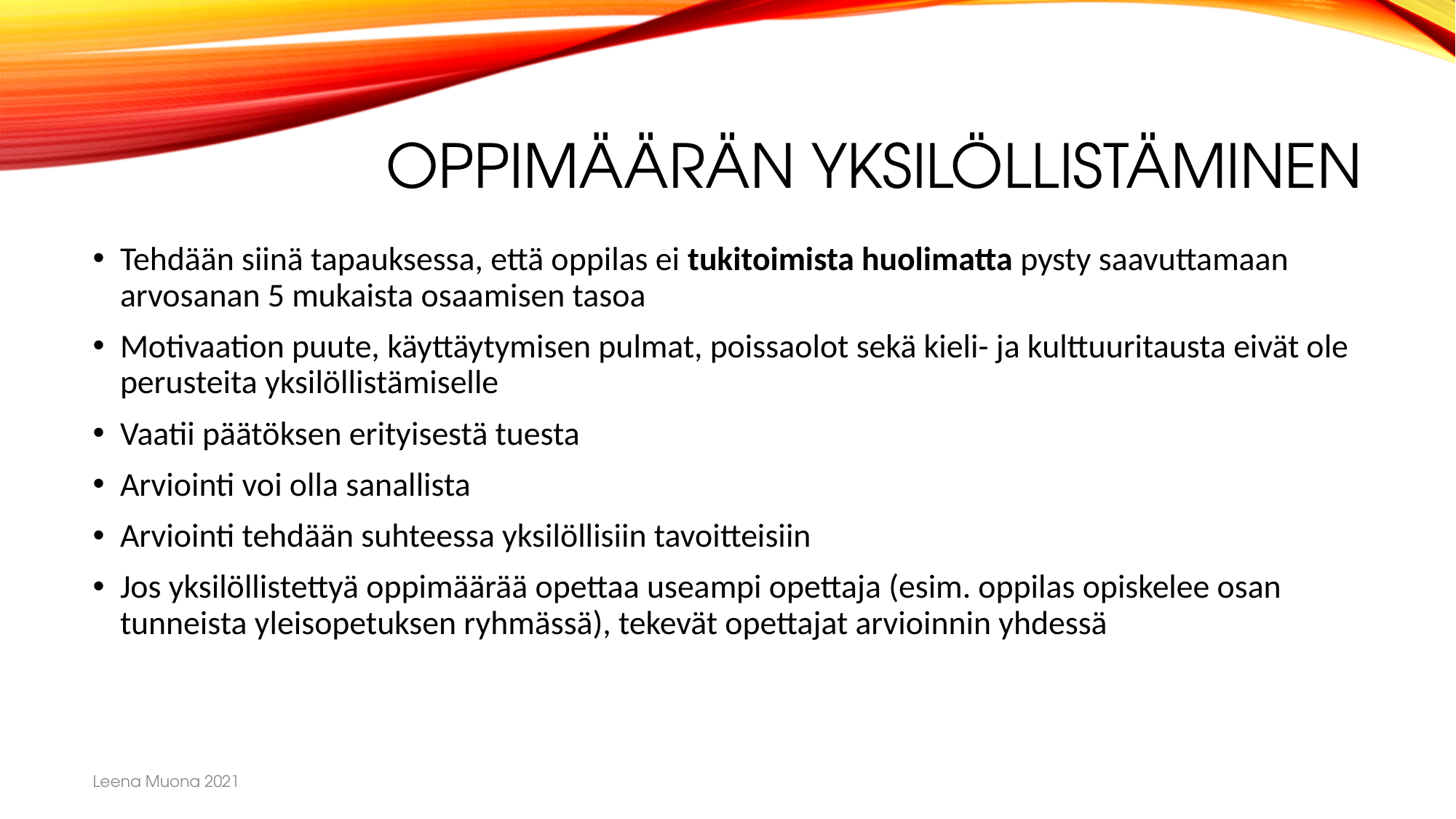

# Oppimäärän yksilöllistäminen
Tehdään siinä tapauksessa, että oppilas ei tukitoimista huolimatta pysty saavuttamaan arvosanan 5 mukaista osaamisen tasoa
Motivaation puute, käyttäytymisen pulmat, poissaolot sekä kieli- ja kulttuuritausta eivät ole perusteita yksilöllistämiselle
Vaatii päätöksen erityisestä tuesta
Arviointi voi olla sanallista
Arviointi tehdään suhteessa yksilöllisiin tavoitteisiin
Jos yksilöllistettyä oppimäärää opettaa useampi opettaja (esim. oppilas opiskelee osan tunneista yleisopetuksen ryhmässä), tekevät opettajat arvioinnin yhdessä

Leena Muona 2021